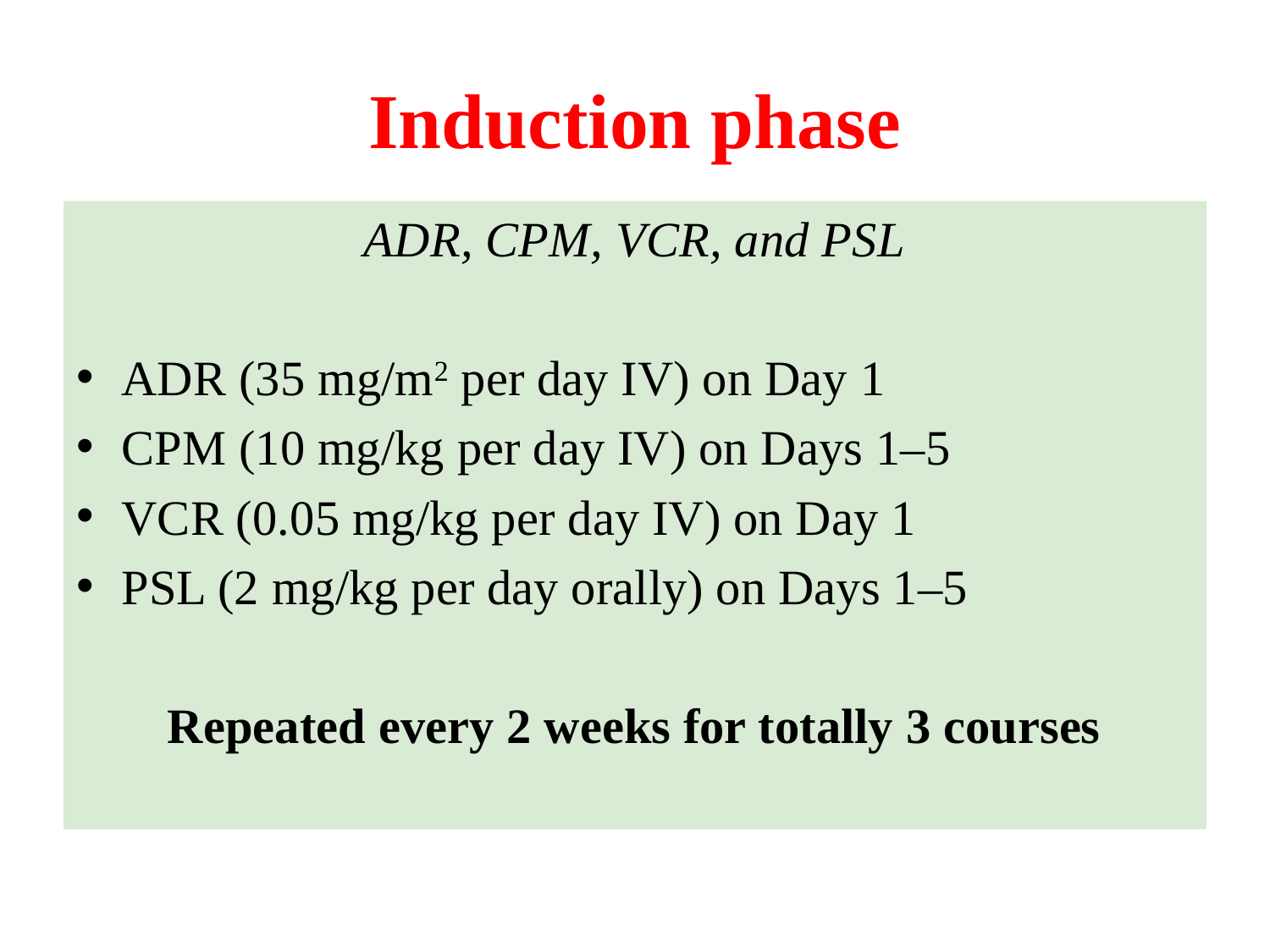

# Induction phase
ADR, CPM, VCR, and PSL

ADR (35 mg/m2 per day IV) on Day 1
CPM (10 mg/kg per day IV) on Days 1–5
VCR (0.05 mg/kg per day IV) on Day 1
PSL (2 mg/kg per day orally) on Days 1–5

Repeated every 2 weeks for totally 3 courses